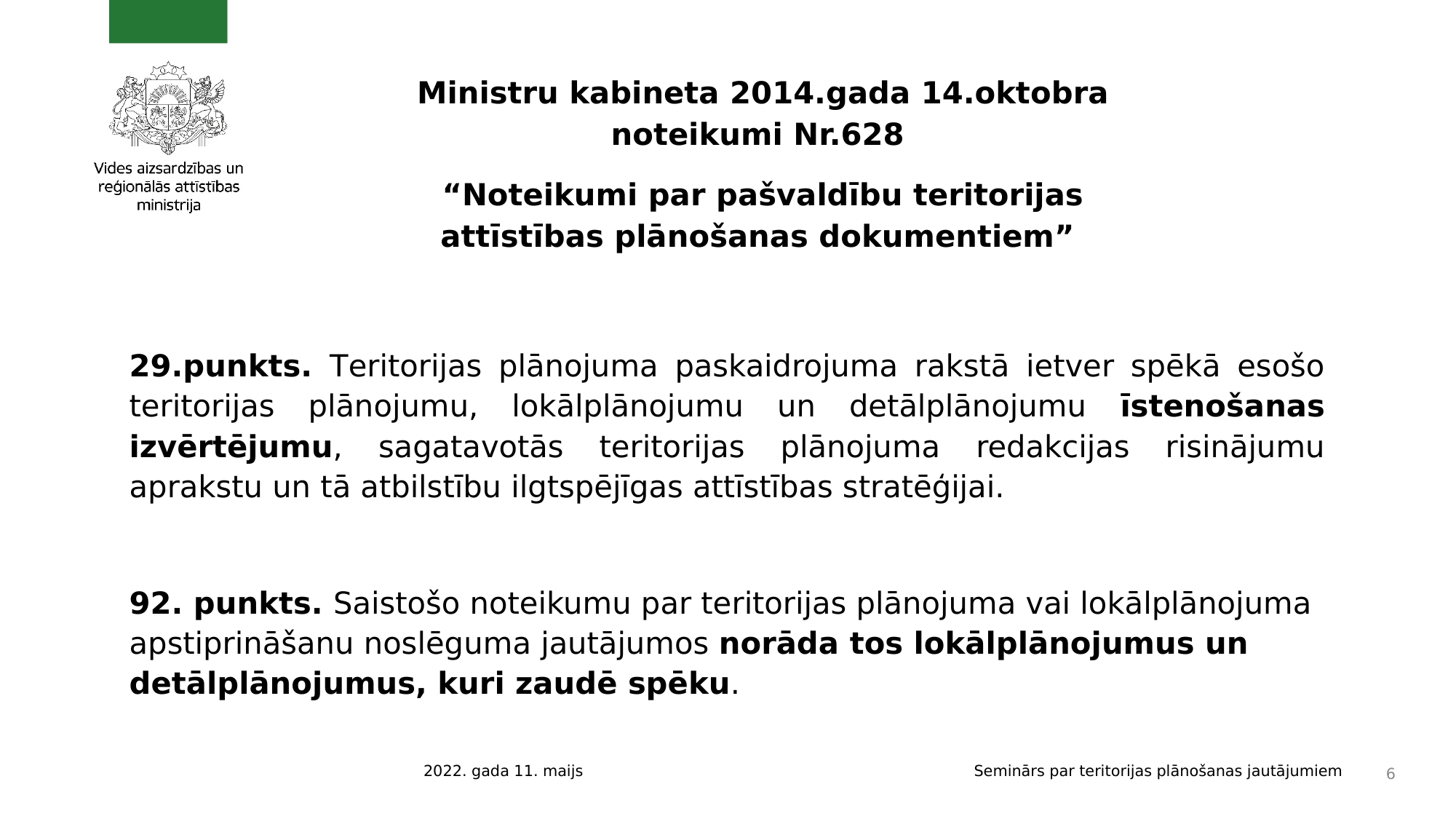

Ministru kabineta 2014.gada 14.oktobra noteikumi Nr.628
“Noteikumi par pašvaldību teritorijas attīstības plānošanas dokumentiem”

29.punkts. Teritorijas plānojuma paskaidrojuma rakstā ietver spēkā esošo teritorijas plānojumu, lokālplānojumu un detālplānojumu īstenošanas izvērtējumu, sagatavotās teritorijas plānojuma redakcijas risinājumu aprakstu un tā atbilstību ilgtspējīgas attīstības stratēģijai.

92. punkts. Saistošo noteikumu par teritorijas plānojuma vai lokālplānojuma apstiprināšanu noslēguma jautājumos norāda tos lokālplānojumus un detālplānojumus, kuri zaudē spēku.
2022. gada 11. maijs

Seminārs par teritorijas plānošanas jautājumiem

6